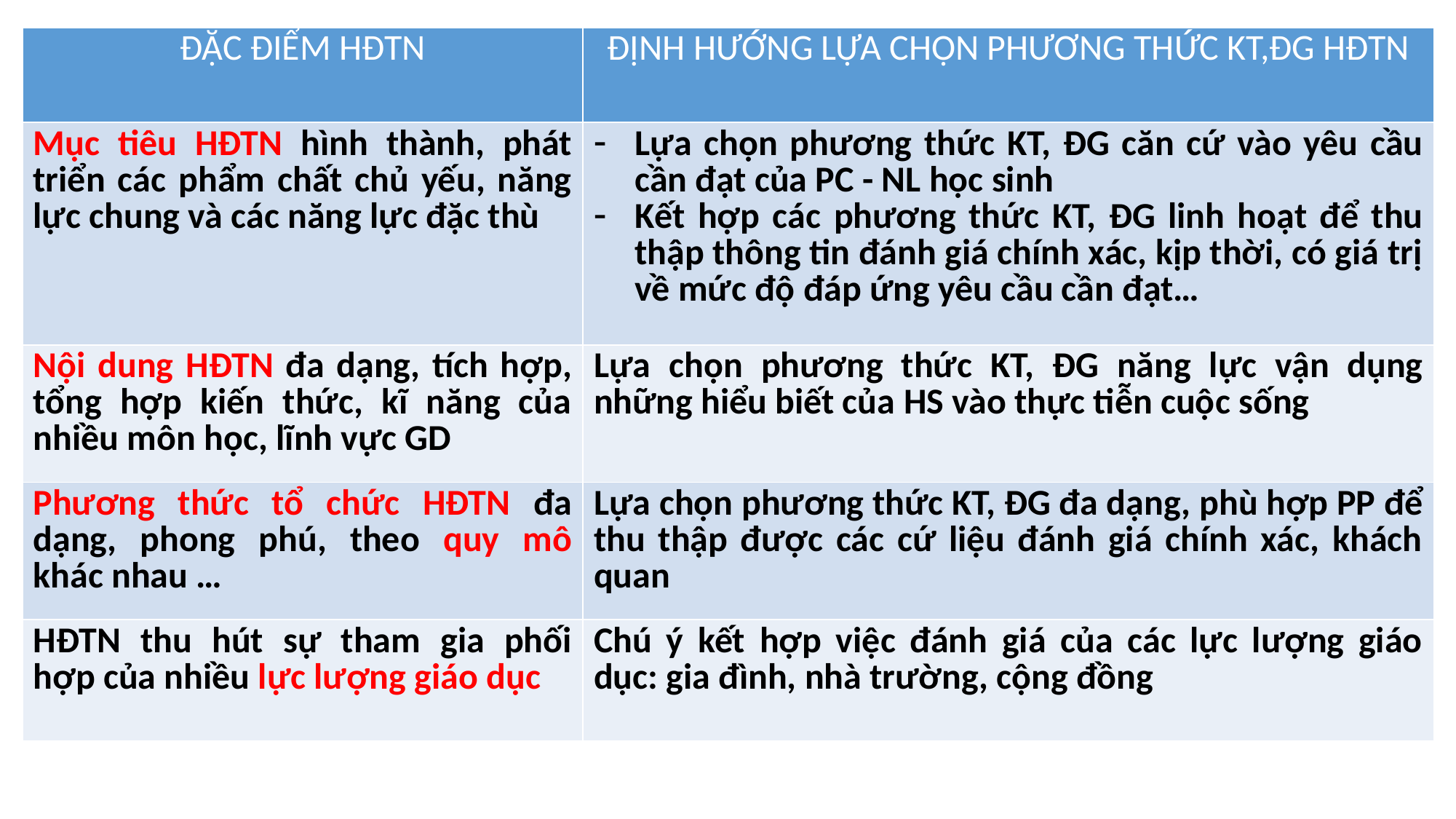

| ĐẶC ĐIỂM HĐTN | ĐỊNH HƯỚNG LỰA CHỌN PHƯƠNG THỨC KT,ĐG HĐTN |
| --- | --- |
| Mục tiêu HĐTN hình thành, phát triển các phẩm chất chủ yếu, năng lực chung và các năng lực đặc thù | Lựa chọn phương thức KT, ĐG căn cứ vào yêu cầu cần đạt của PC - NL học sinh Kết hợp các phương thức KT, ĐG linh hoạt để thu thập thông tin đánh giá chính xác, kịp thời, có giá trị về mức độ đáp ứng yêu cầu cần đạt… |
| Nội dung HĐTN đa dạng, tích hợp, tổng hợp kiến thức, kĩ năng của nhiều môn học, lĩnh vực GD | Lựa chọn phương thức KT, ĐG năng lực vận dụng những hiểu biết của HS vào thực tiễn cuộc sống |
| Phương thức tổ chức HĐTN đa dạng, phong phú, theo quy mô khác nhau … | Lựa chọn phương thức KT, ĐG đa dạng, phù hợp PP để thu thập được các cứ liệu đánh giá chính xác, khách quan |
| HĐTN thu hút sự tham gia phối hợp của nhiều lực lượng giáo dục | Chú ý kết hợp việc đánh giá của các lực lượng giáo dục: gia đình, nhà trường, cộng đồng |